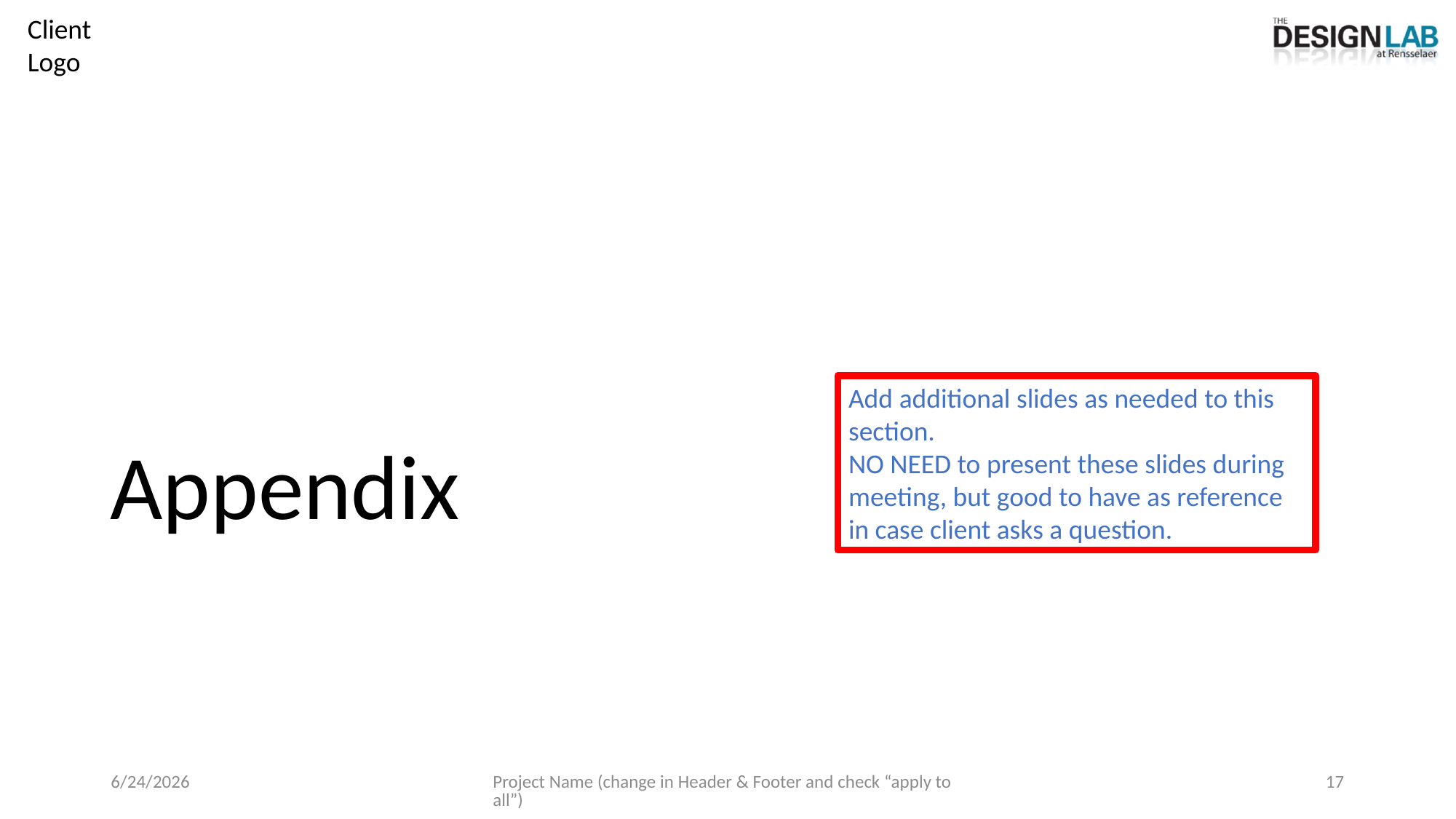

# Appendix
Add additional slides as needed to this section.
NO NEED to present these slides during meeting, but good to have as reference in case client asks a question.
6/24/2026
Project Name (change in Header & Footer and check “apply to all”)
17